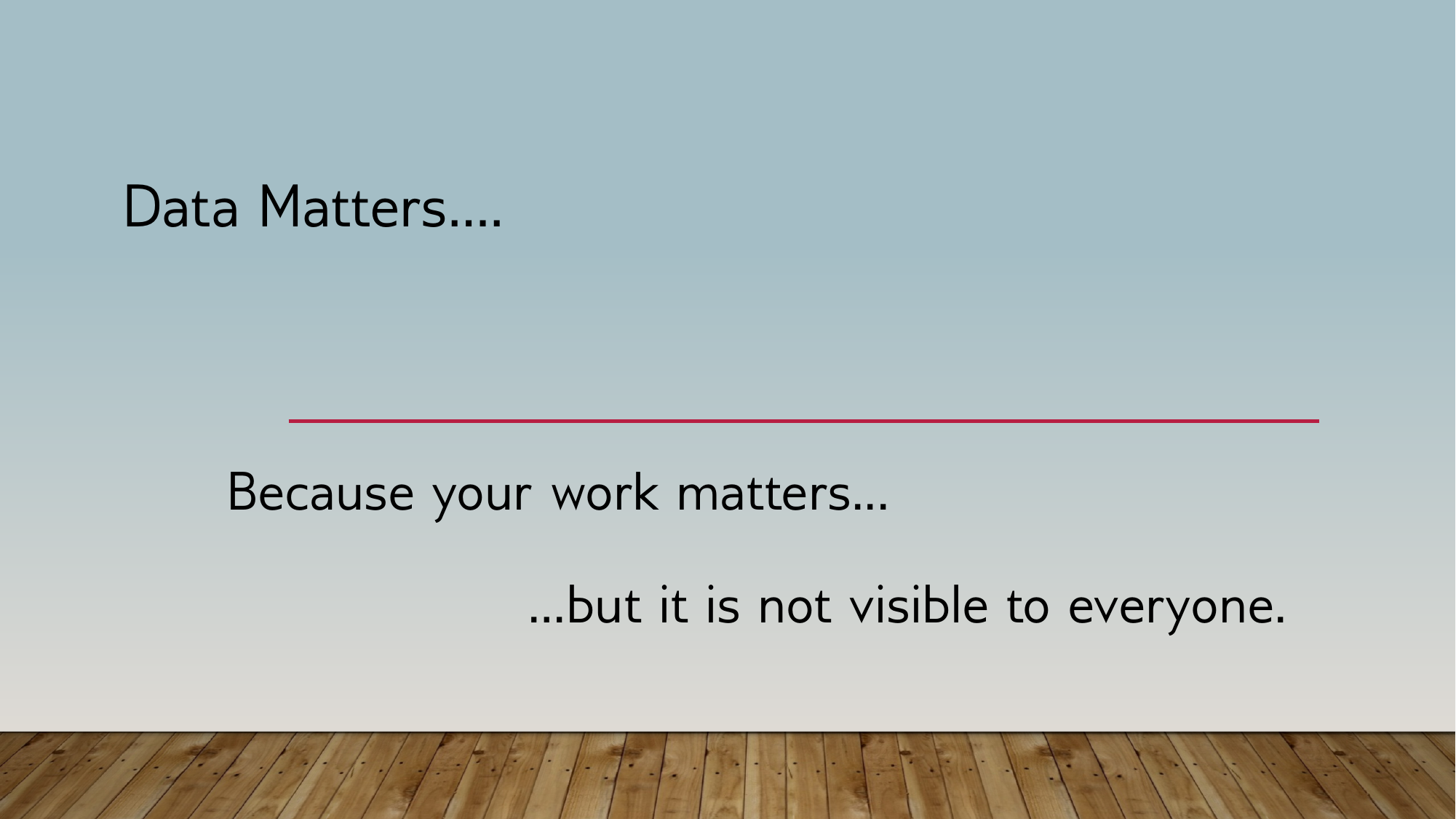

Data Matters….
Because your work matters...
     …but it is not visible to everyone.